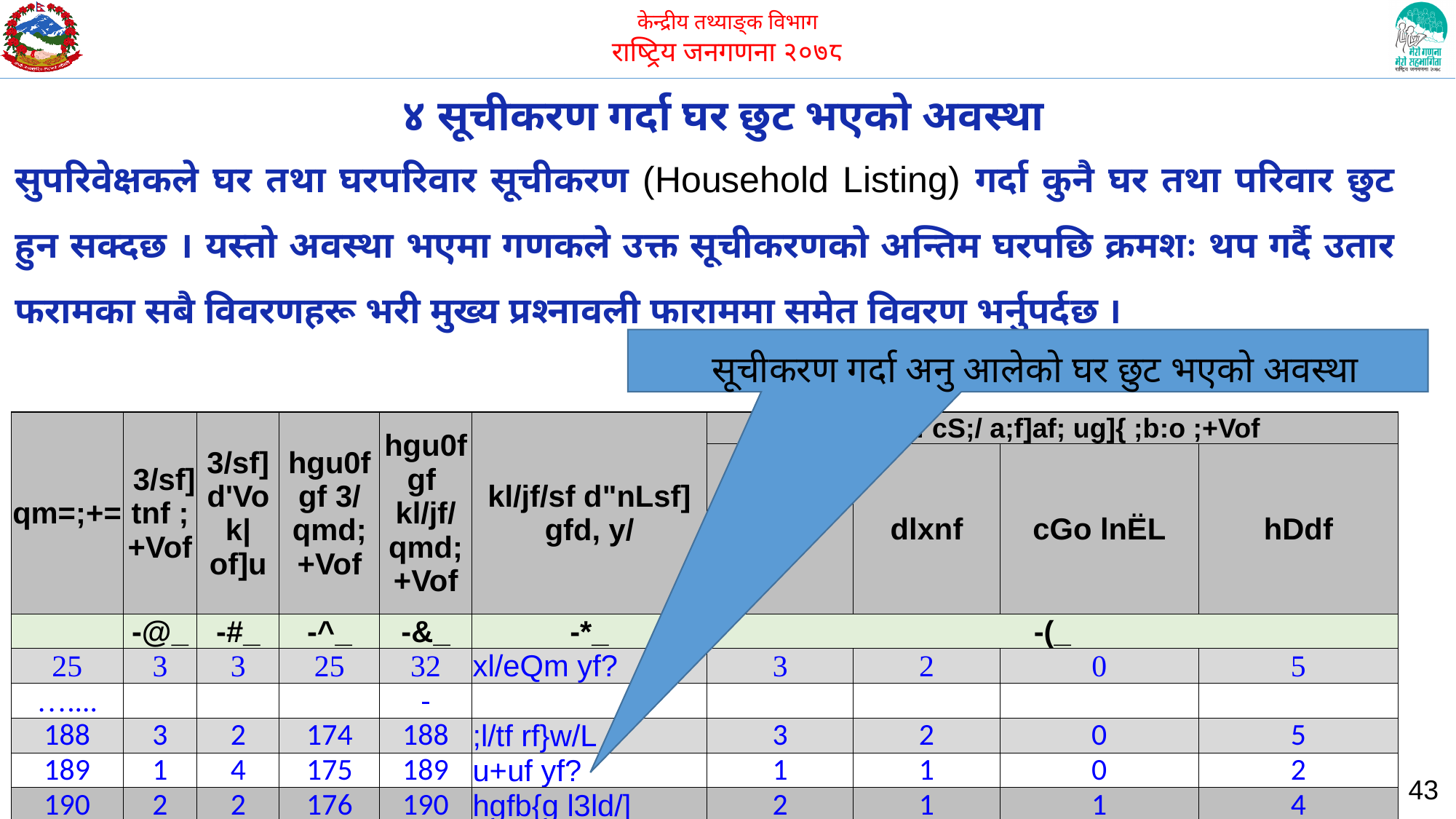

# ४ सूचीकरण गर्दा घर छुट भएको अवस्था
सुपरिवेक्षकले घर तथा घरपरिवार सूचीकरण (Household Listing) गर्दा कुनै घर तथा परिवार छुट हुन सक्दछ । यस्तो अवस्था भएमा गणकले उक्त सूचीकरणको अन्तिम घरपछि क्रमशः थप गर्दै उतार फरामका सबै विवरणहरू भरी मुख्य प्रश्नावली फाराममा समेत विवरण भर्नुपर्दछ ।
 सूचीकरण गर्दा अनु आलेको घर छुट भएको अवस्था
| qm=;+= | 3/sf] tnf ;+Vof | 3/sf] d'Vo k|of]u | hgu0fgf 3/ qmd;+Vof | hgu0fgf kl/jf/ qmd;+Vof | kl/jf/sf d"nLsf] gfd, y/ | kl/jf/df cS;/ a;f]af; ug]{ ;b:o ;+Vof |  |  |  |
| --- | --- | --- | --- | --- | --- | --- | --- | --- | --- |
|  |  |  |  |  |  | k'?if | dlxnf | cGo lnËL | hDdf |
|  | -@\_ | -#\_ | -^\_ | -&\_ | -\*\_ | -(\_ |  |  |  |
| 25 | 3 | 3 | 25 | 32 | xl/eQm yf? | 3 | 2 | 0 | 5 |
| ….... |  |  |  |  |  |  |  |  |  |
| 188 | 3 | 2 | 174 | 188 | ;l/tf rf}w/L | 3 | 2 | 0 | 5 |
| 189 | 1 | 4 | 175 | 189 | u+uf yf? | 1 | 1 | 0 | 2 |
| 190 | 2 | 2 | 176 | 190 | hgfb{g l3ld/] | 2 | 1 | 1 | 4 |
| 191 | 1 | 1 | 177 | 191 | cg' cfn] | 3 | 4 | 0 | 7 |
43